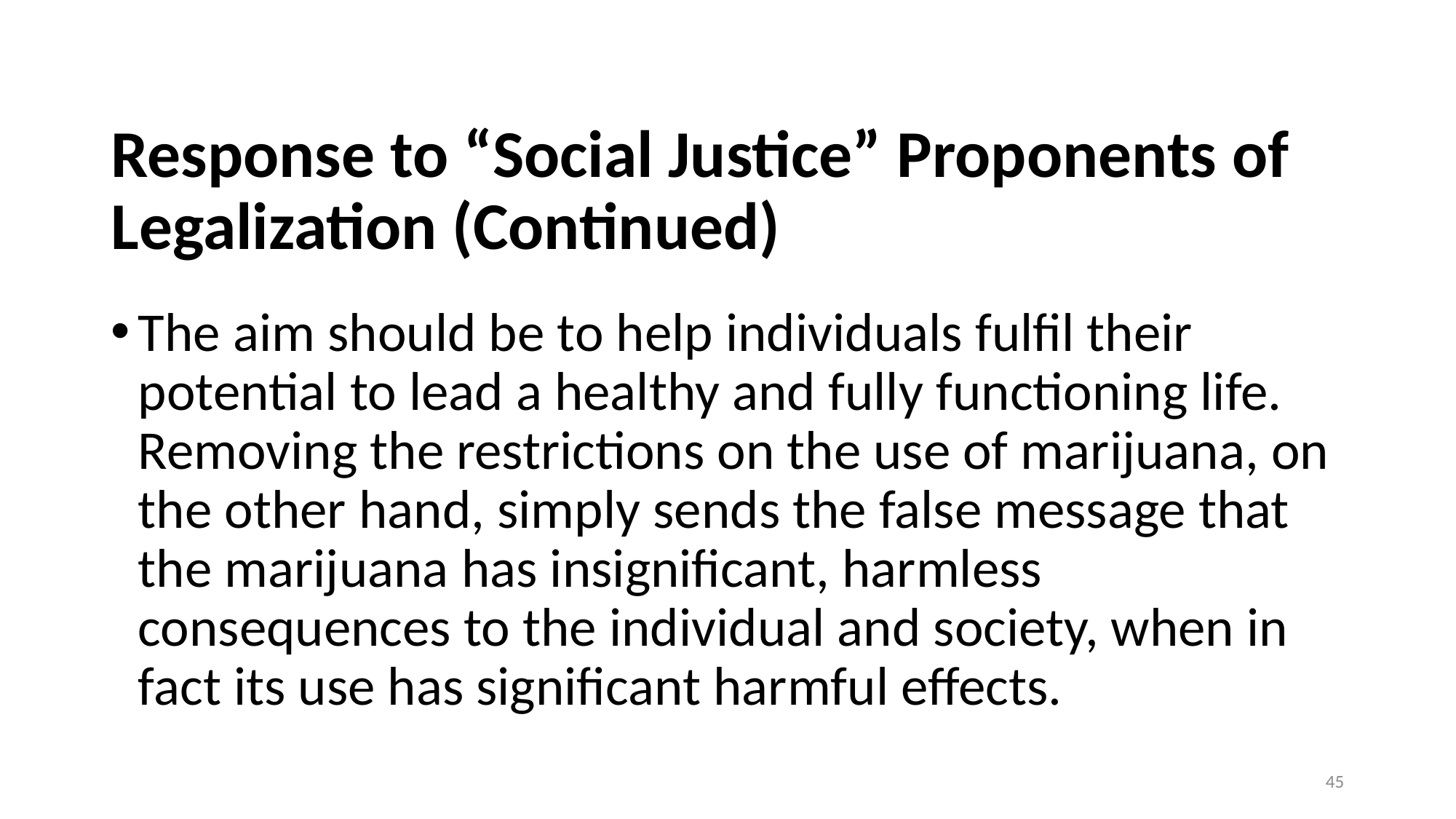

# Response to “Social Justice” Proponents of Legalization (Continued)

The aim should be to help individuals fulfil their potential to lead a healthy and fully functioning life.  Removing the restrictions on the use of marijuana, on the other hand, simply sends the false message that the marijuana has insignificant, harmless consequences to the individual and society, when in fact its use has significant harmful effects.

45